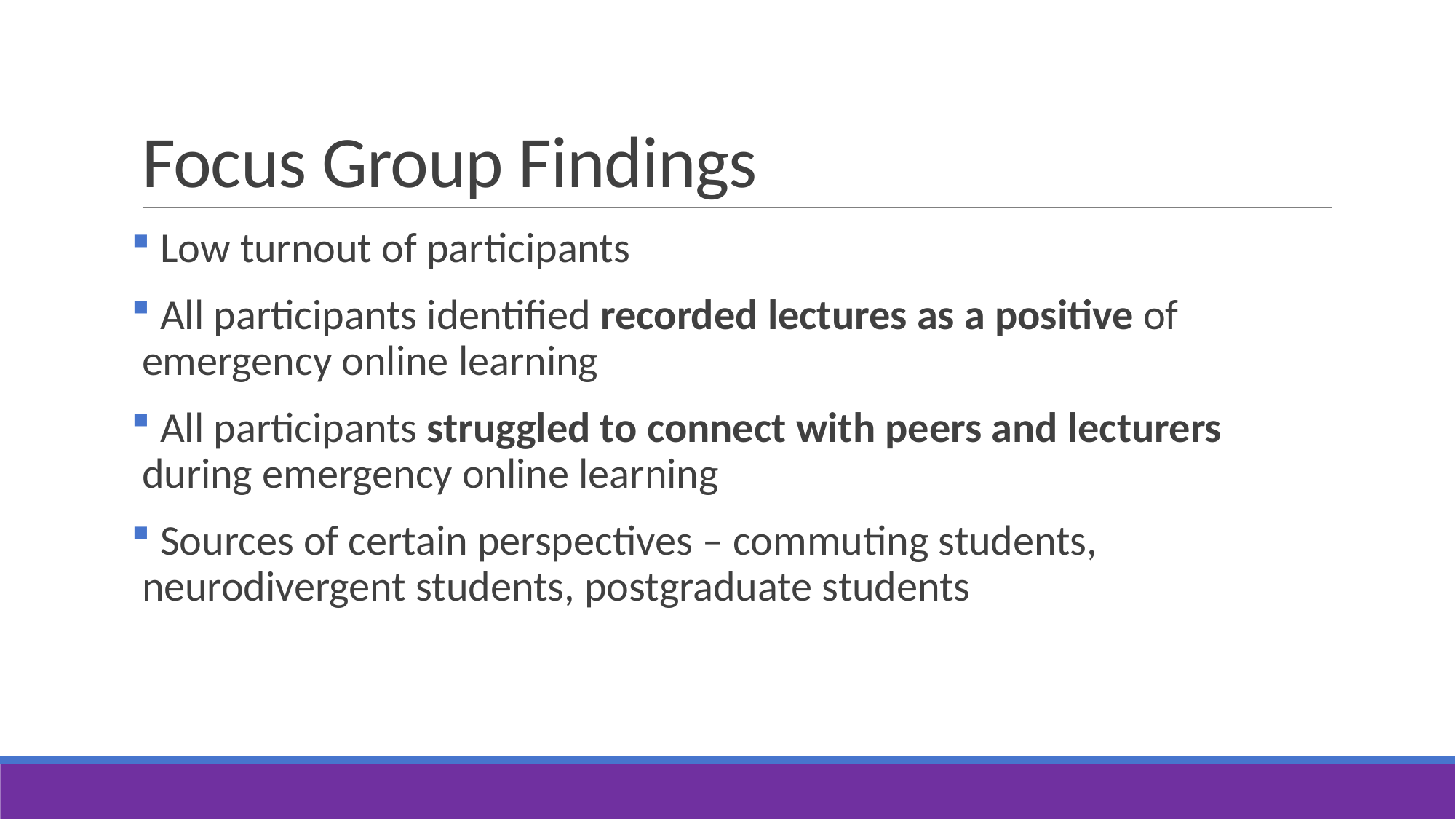

# Focus Group Findings
 Low turnout of participants
 All participants identified recorded lectures as a positive of emergency online learning
 All participants struggled to connect with peers and lecturers during emergency online learning
 Sources of certain perspectives – commuting students, neurodivergent students, postgraduate students